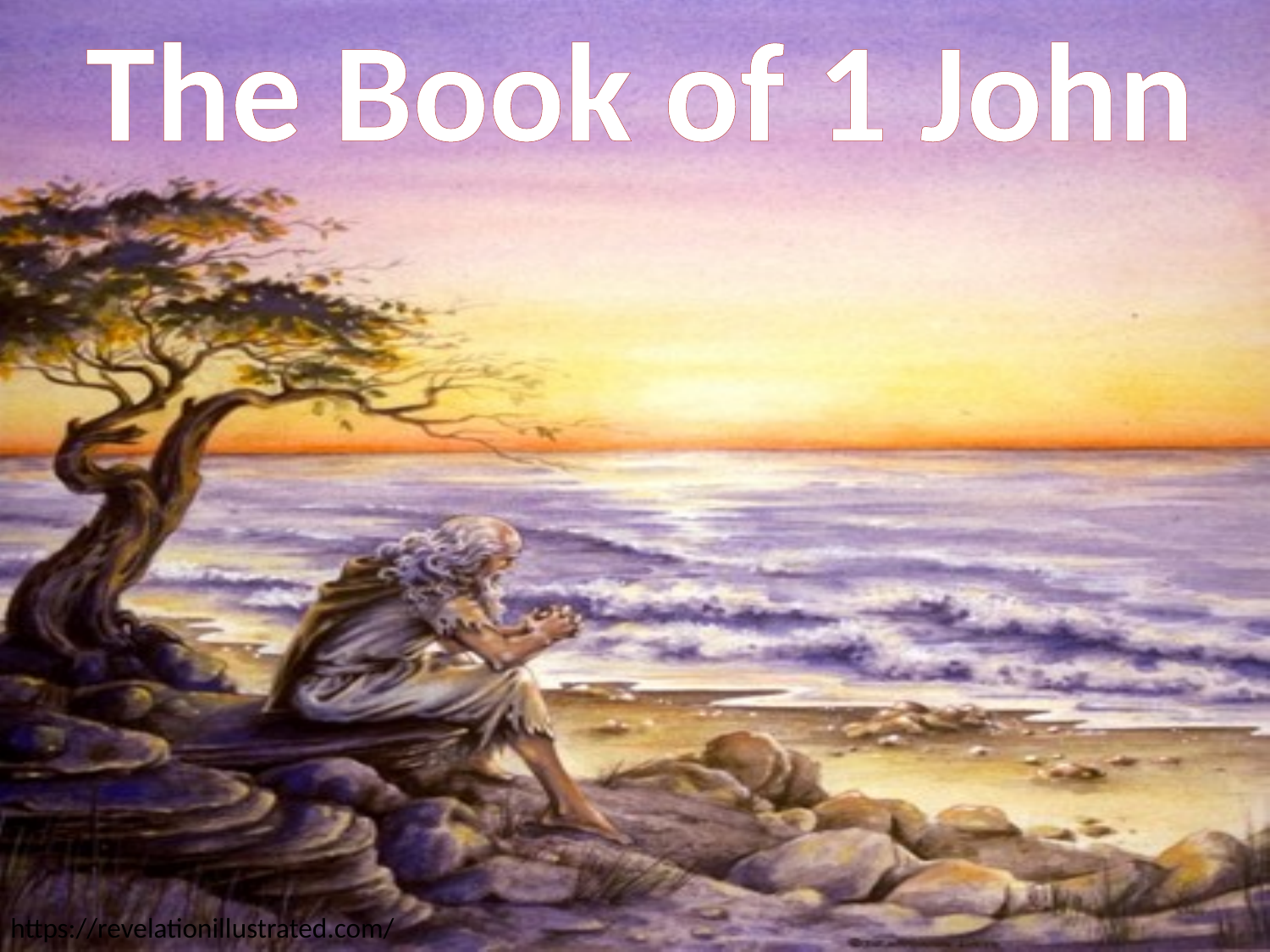

# The Book of 1 John
https://revelationillustrated.com/